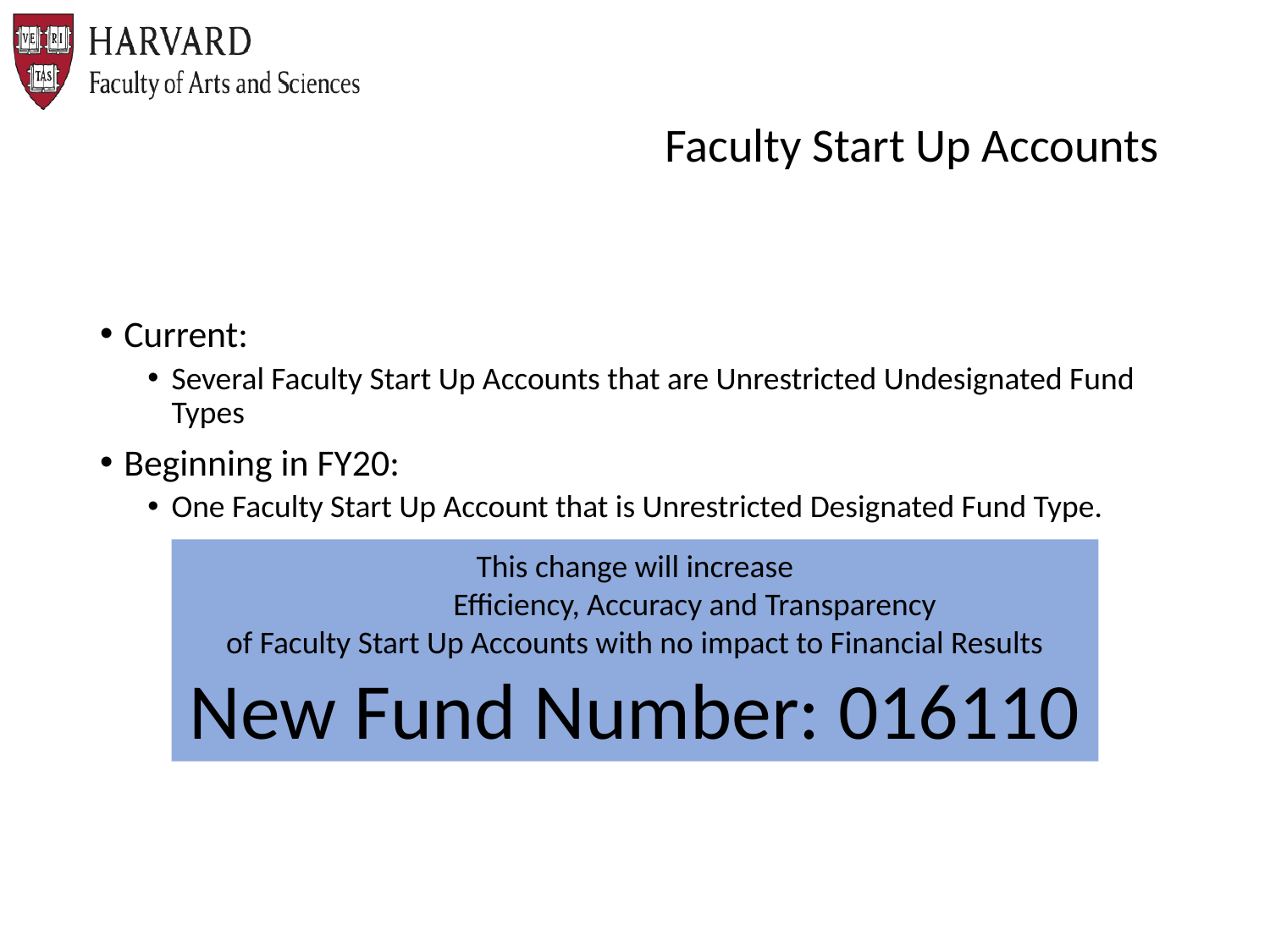

# Faculty Start Up Accounts
Current:
Several Faculty Start Up Accounts that are Unrestricted Undesignated Fund Types
Beginning in FY20:
One Faculty Start Up Account that is Unrestricted Designated Fund Type.

This change will increase
	Efficiency, Accuracy and Transparency
of Faculty Start Up Accounts with no impact to Financial Results
New Fund Number: 016110